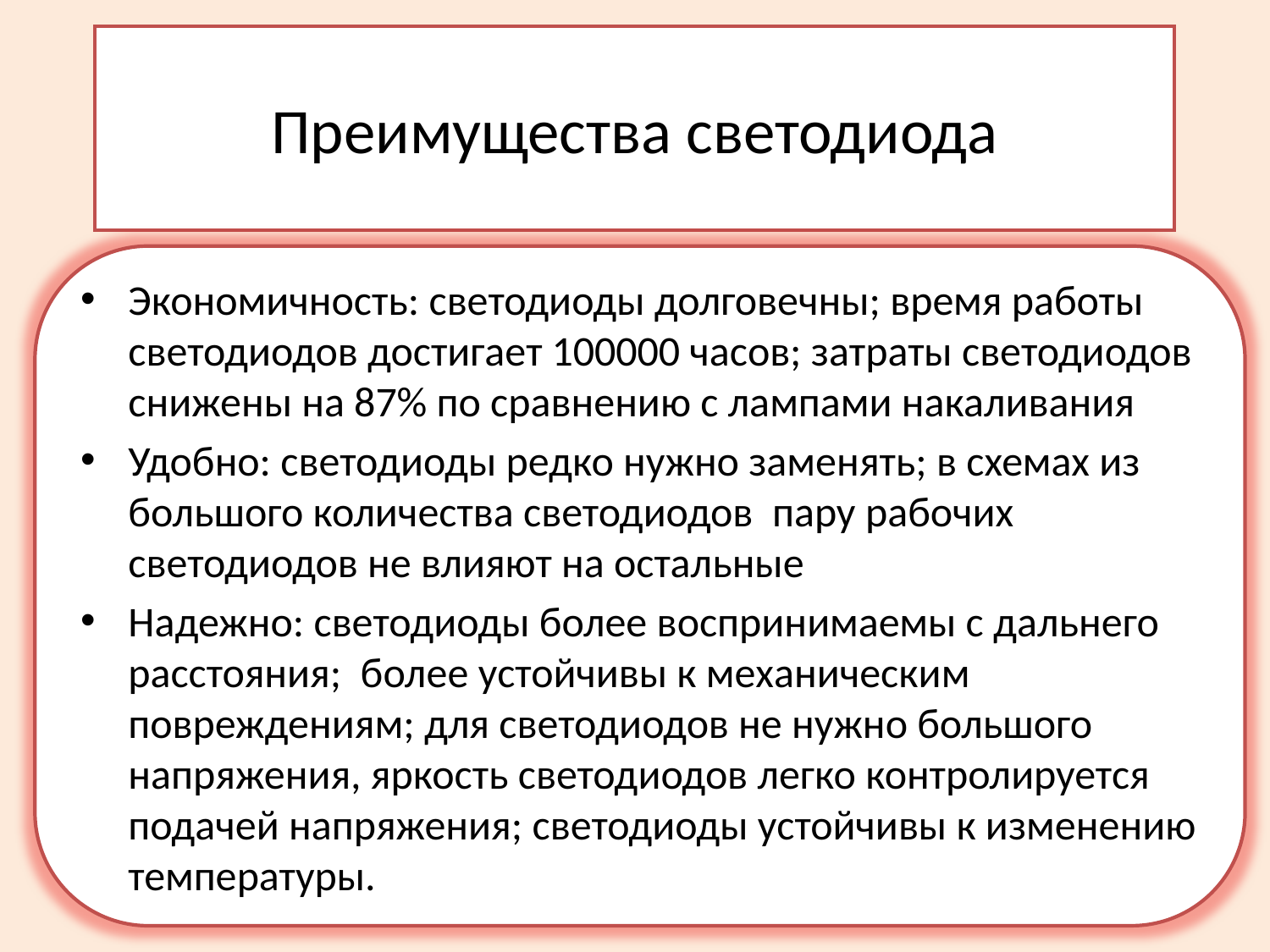

# Преимущества светодиода
Экономичность: светодиоды долговечны; время работы светодиодов достигает 100000 часов; затраты светодиодов снижены на 87% по сравнению с лампами накаливания
Удобно: светодиоды редко нужно заменять; в схемах из большого количества светодиодов  пару рабочих светодиодов не влияют на остальные
Надежно: светодиоды более воспринимаемы с дальнего расстояния;  более устойчивы к механическим повреждениям; для светодиодов не нужно большого напряжения, яркость светодиодов легко контролируется подачей напряжения; светодиоды устойчивы к изменению температуры.